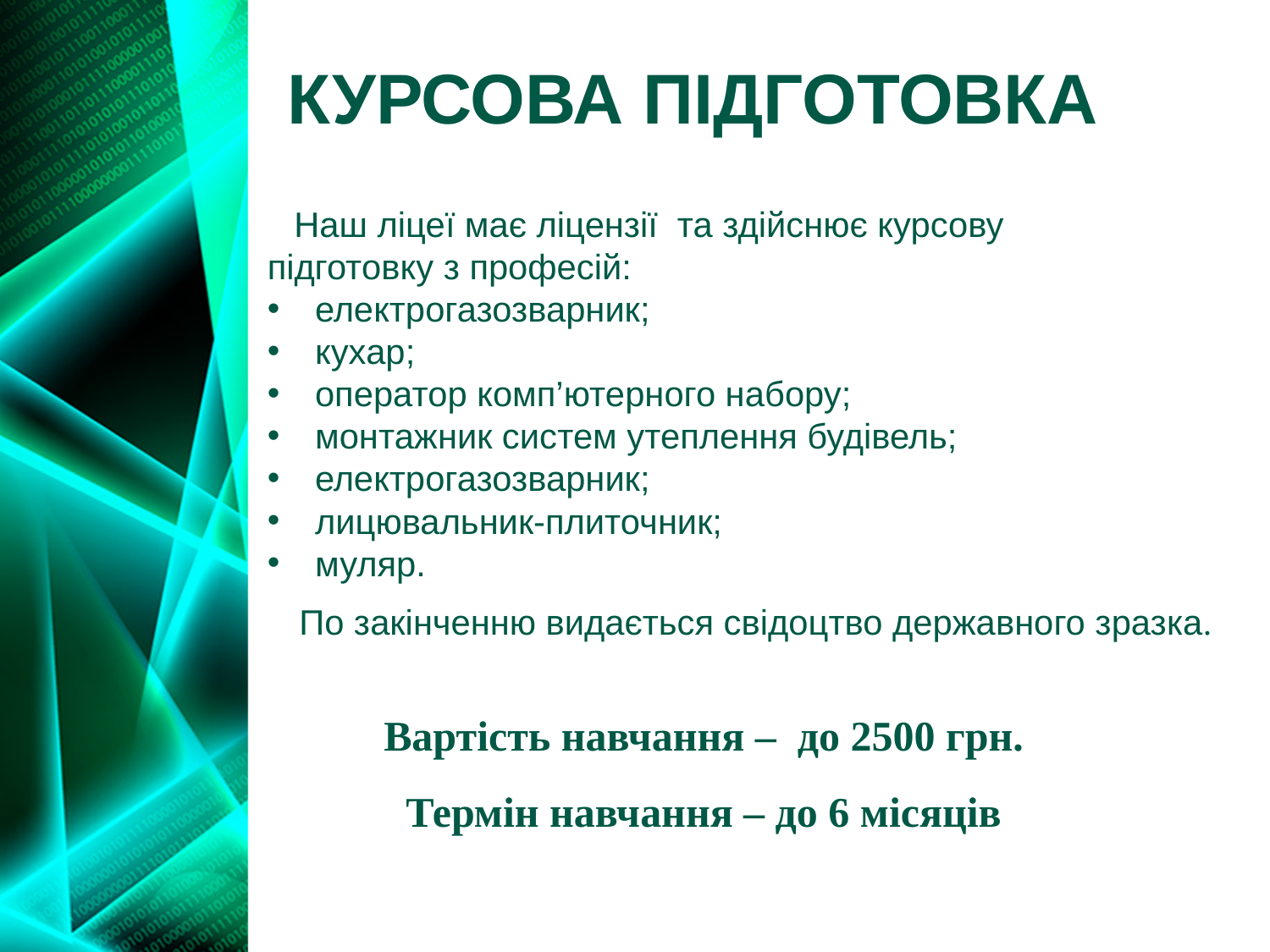

# КУРСОВА ПІДГОТОВКА
   Наш ліцеї має ліцензії  та здійснює курсову підготовку з професій:
електрогазозварник;
кухар;
оператор комп’ютерного набору;
монтажник систем утеплення будівель;
електрогазозварник;
лицювальник-плиточник;
муляр.
По закінченню видається свідоцтво державного зразка.
Вартість навчання –  до 2500 грн.
Термін навчання – до 6 місяців